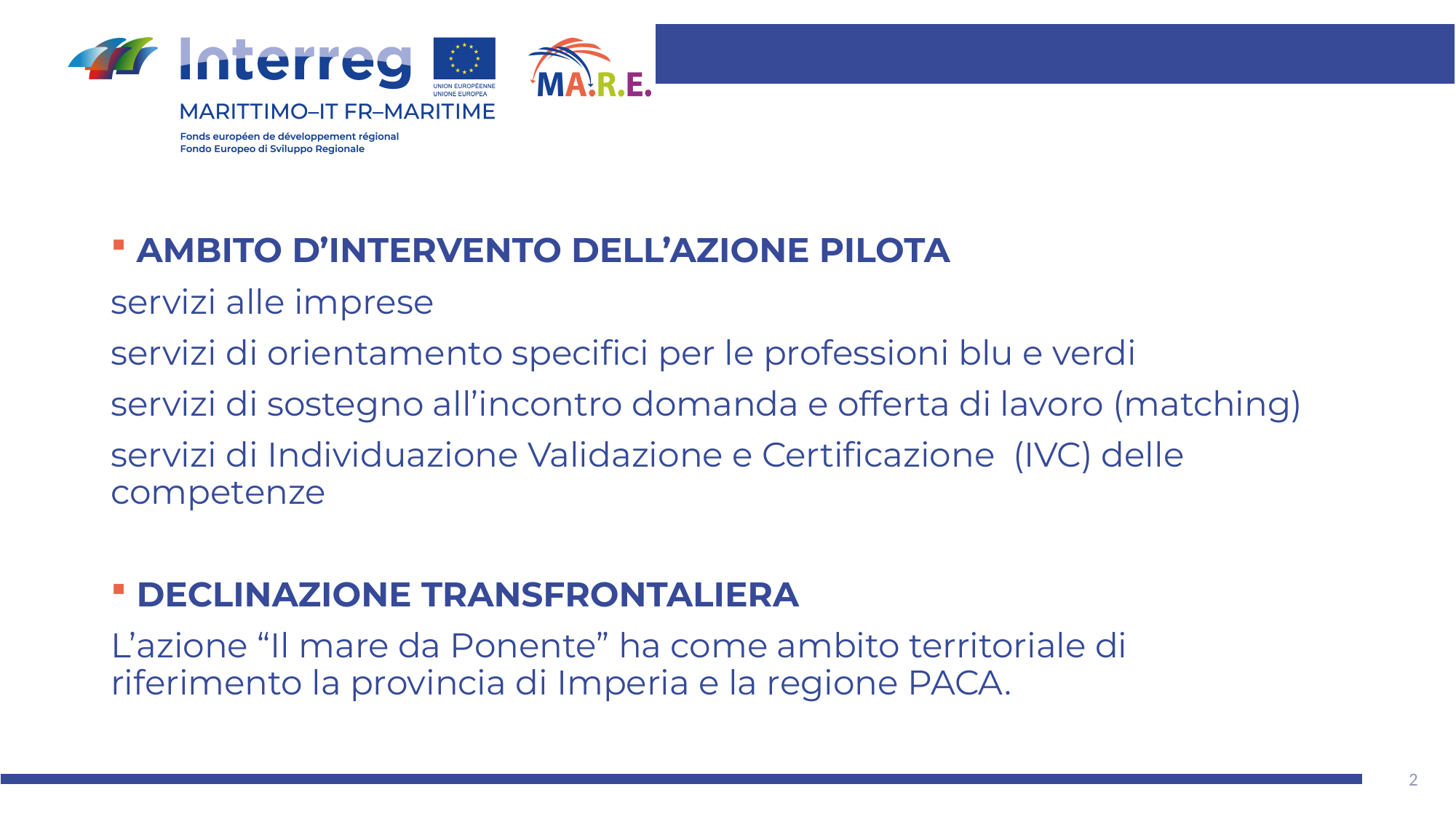

AMBITO D’INTERVENTO DELL’AZIONE PILOTA
servizi alle imprese
servizi di orientamento specifici per le professioni blu e verdi
servizi di sostegno all’incontro domanda e offerta di lavoro (matching)
servizi di Individuazione Validazione e Certificazione  (IVC) delle competenze

DECLINAZIONE TRANSFRONTALIERA
L’azione “Il mare da Ponente” ha come ambito territoriale di riferimento la provincia di Imperia e la regione PACA.

2